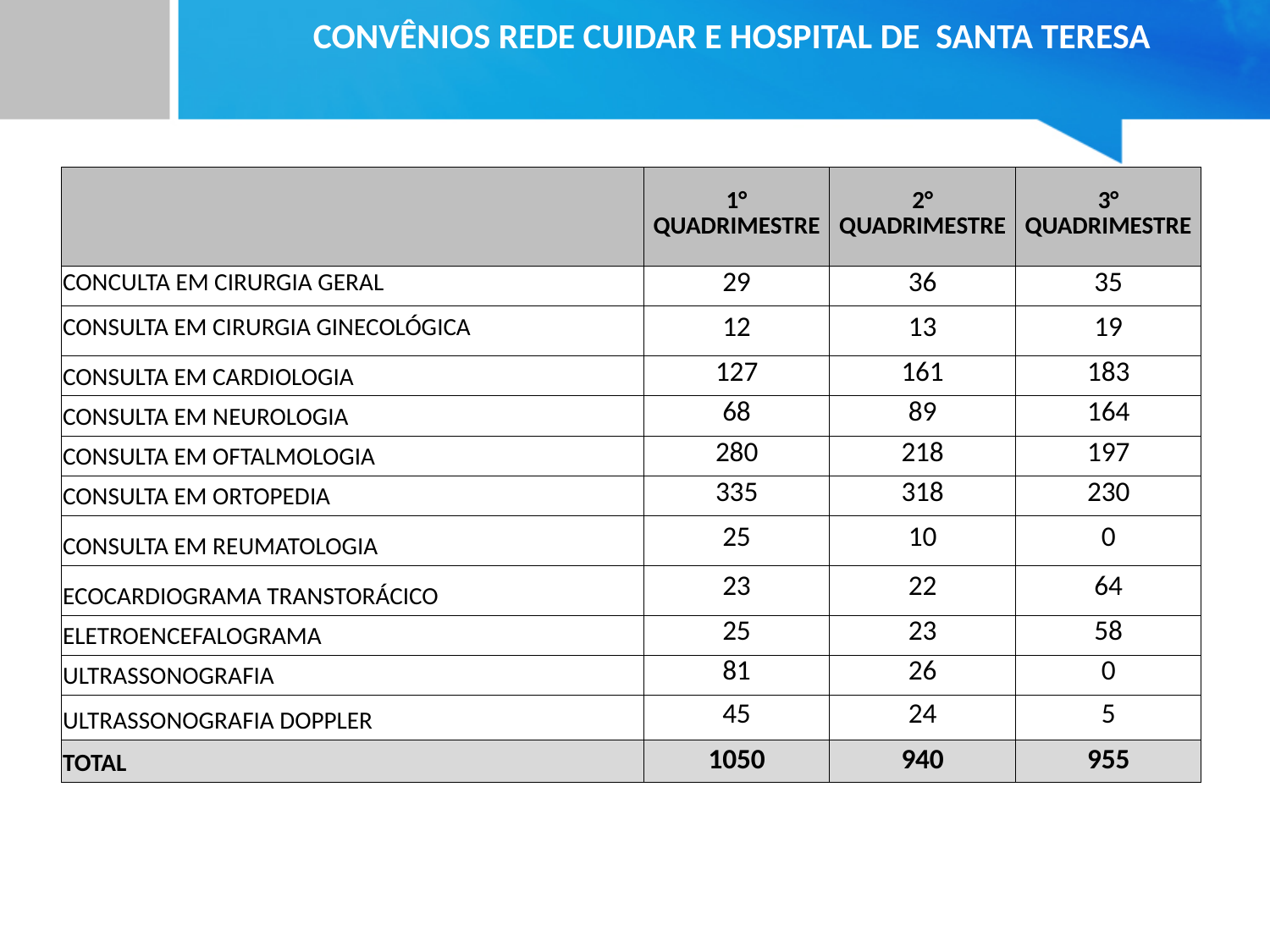

CONVÊNIOS REDE CUIDAR E HOSPITAL DE  SANTA TERESA

|  | 1° QUADRIMESTRE | 2° QUADRIMESTRE | 3° QUADRIMESTRE |
| --- | --- | --- | --- |
| CONCULTA EM CIRURGIA GERAL | 29 | 36 | 35 |
| CONSULTA EM CIRURGIA GINECOLÓGICA | 12 | 13 | 19 |
| CONSULTA EM CARDIOLOGIA | 127 | 161 | 183 |
| CONSULTA EM NEUROLOGIA | 68 | 89 | 164 |
| CONSULTA EM OFTALMOLOGIA | 280 | 218 | 197 |
| CONSULTA EM ORTOPEDIA | 335 | 318 | 230 |
| CONSULTA EM REUMATOLOGIA | 25 | 10 | 0 |
| ECOCARDIOGRAMA TRANSTORÁCICO | 23 | 22 | 64 |
| ELETROENCEFALOGRAMA | 25 | 23 | 58 |
| ULTRASSONOGRAFIA | 81 | 26 | 0 |
| ULTRASSONOGRAFIA DOPPLER | 45 | 24 | 5 |
| TOTAL | 1050 | 940 | 955 |
|  |  |  |  |